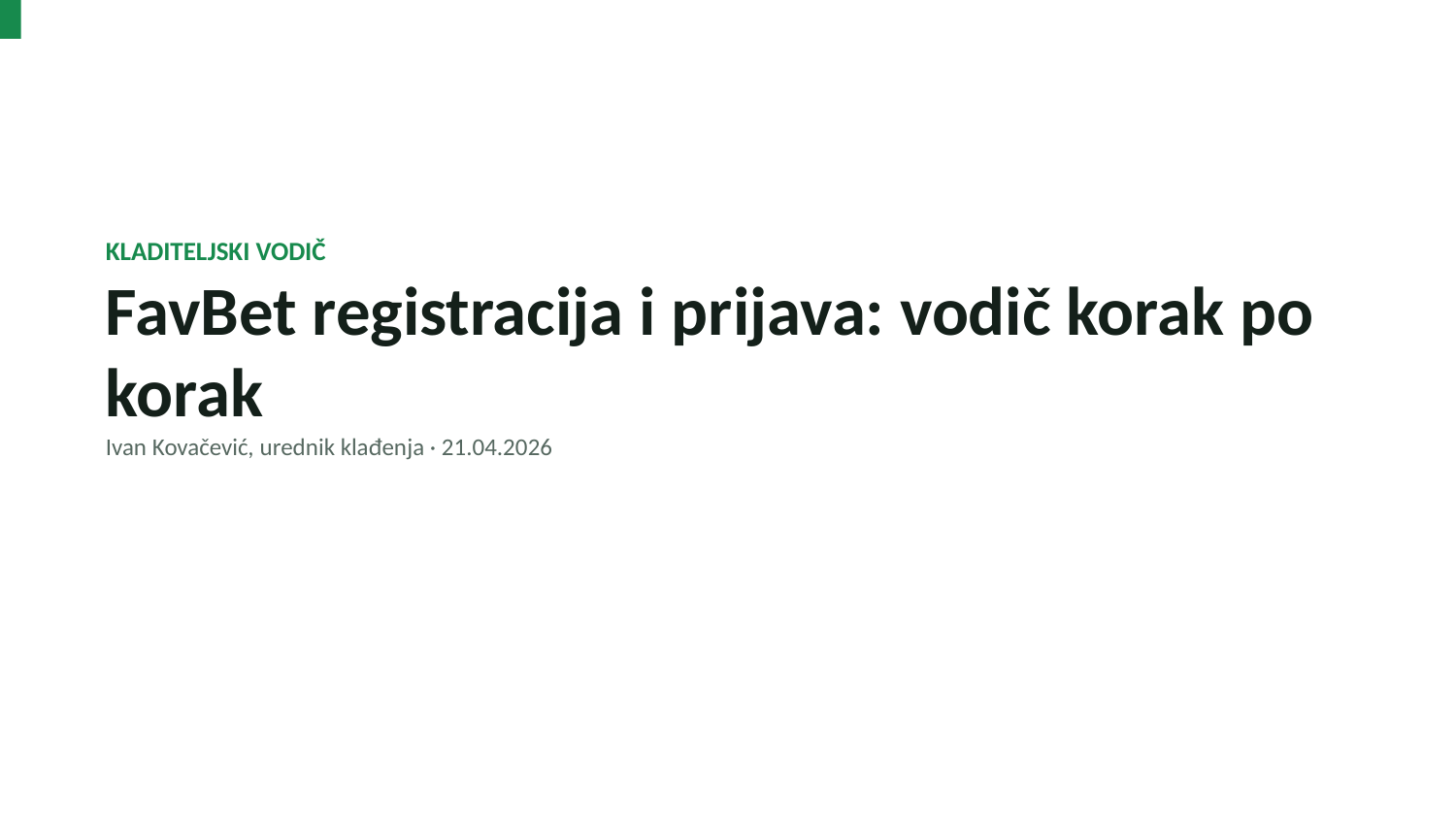

KLADITELJSKI VODIČ
FavBet registracija i prijava: vodič korak po korak
Ivan Kovačević, urednik klađenja · 21.04.2026